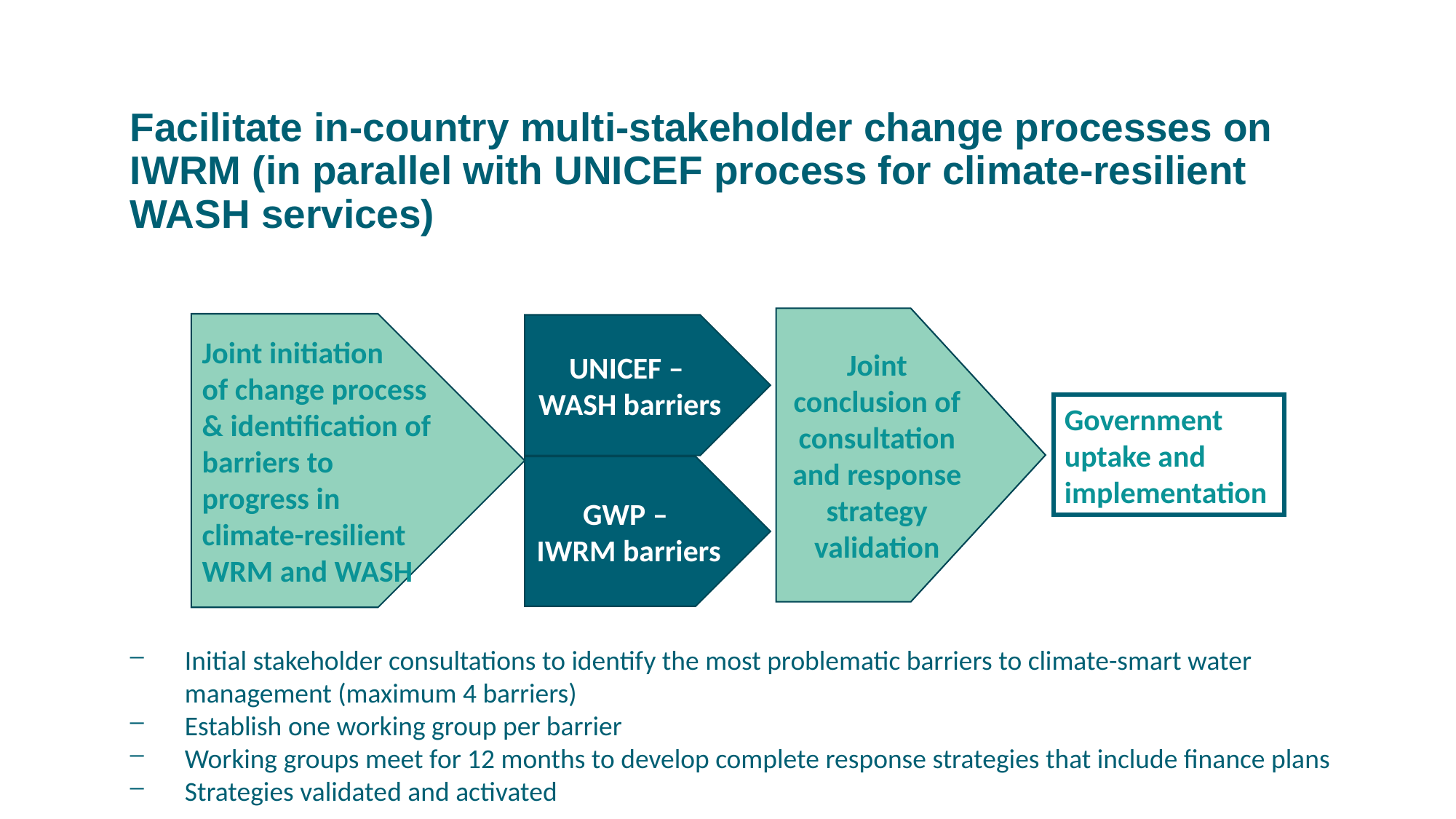

# Facilitate in-country multi-stakeholder change processes on IWRM (in parallel with UNICEF process for climate-resilient WASH services)
Joint conclusion of consultation and response strategy validation
Joint initiation
of change process
& identification of barriers to progress in climate-resilient WRM and WASH
UNICEF –
WASH barriers
Government
uptake and implementation
GWP –
IWRM barriers
Initial stakeholder consultations to identify the most problematic barriers to climate-smart water management (maximum 4 barriers)
Establish one working group per barrier
Working groups meet for 12 months to develop complete response strategies that include finance plans
Strategies validated and activated